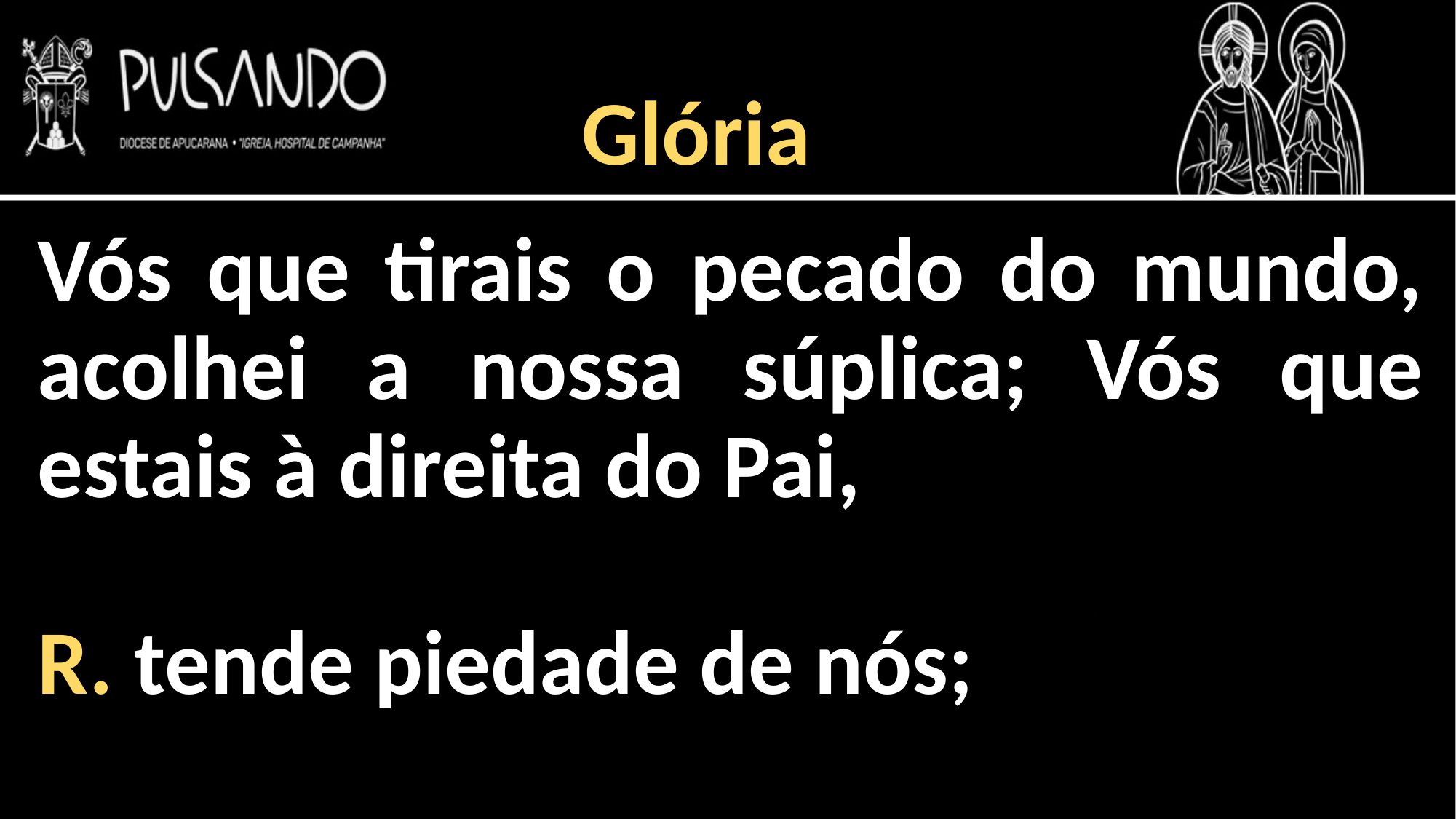

Glória
Vós que tirais o pecado do mundo, acolhei a nossa súplica; Vós que estais à direita do Pai,

R. tende piedade de nós;